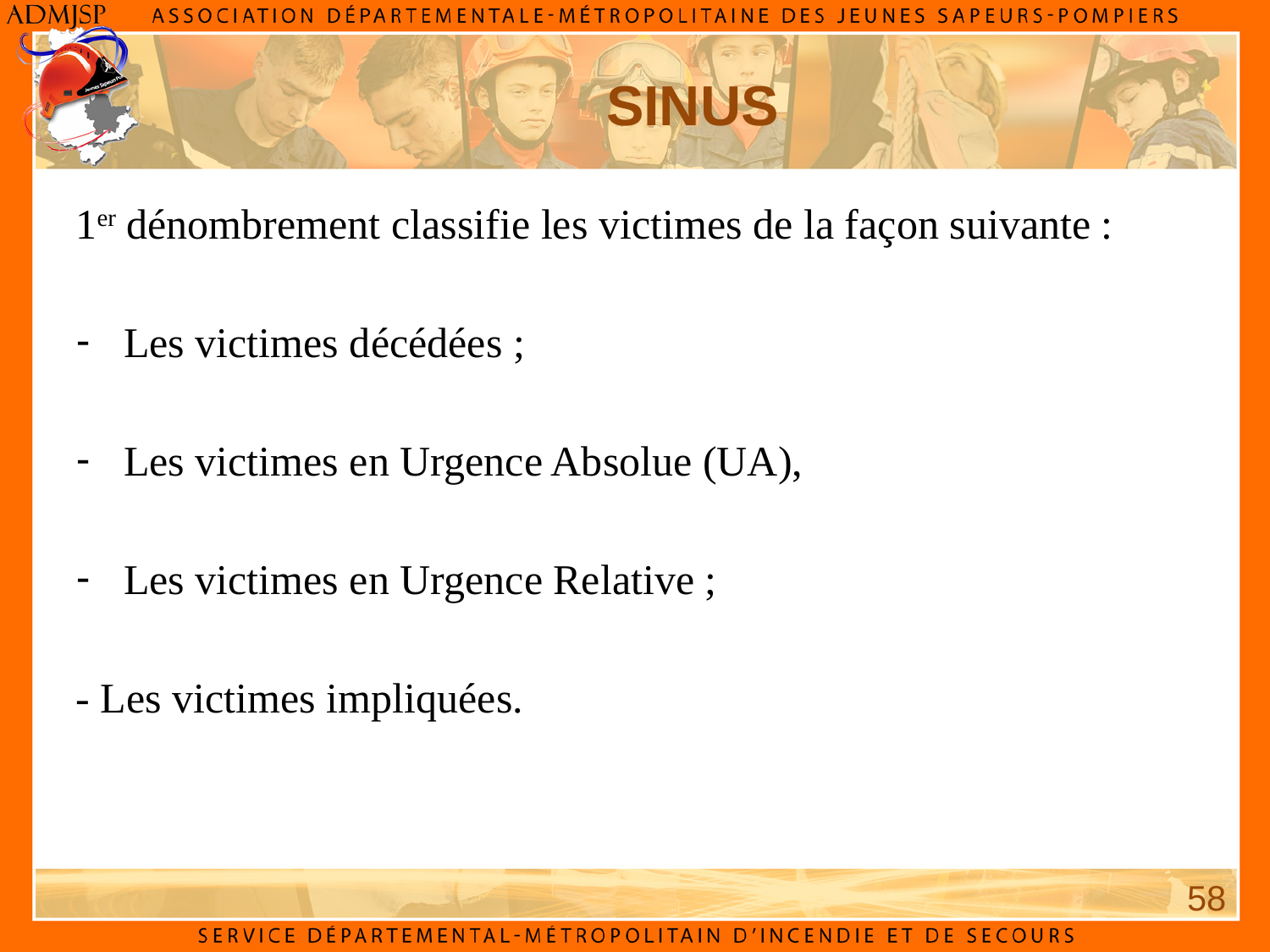

SINUS
1er dénombrement classifie les victimes de la façon suivante :

Les victimes décédées ;

Les victimes en Urgence Absolue (UA),

Les victimes en Urgence Relative ;

- Les victimes impliquées.
58